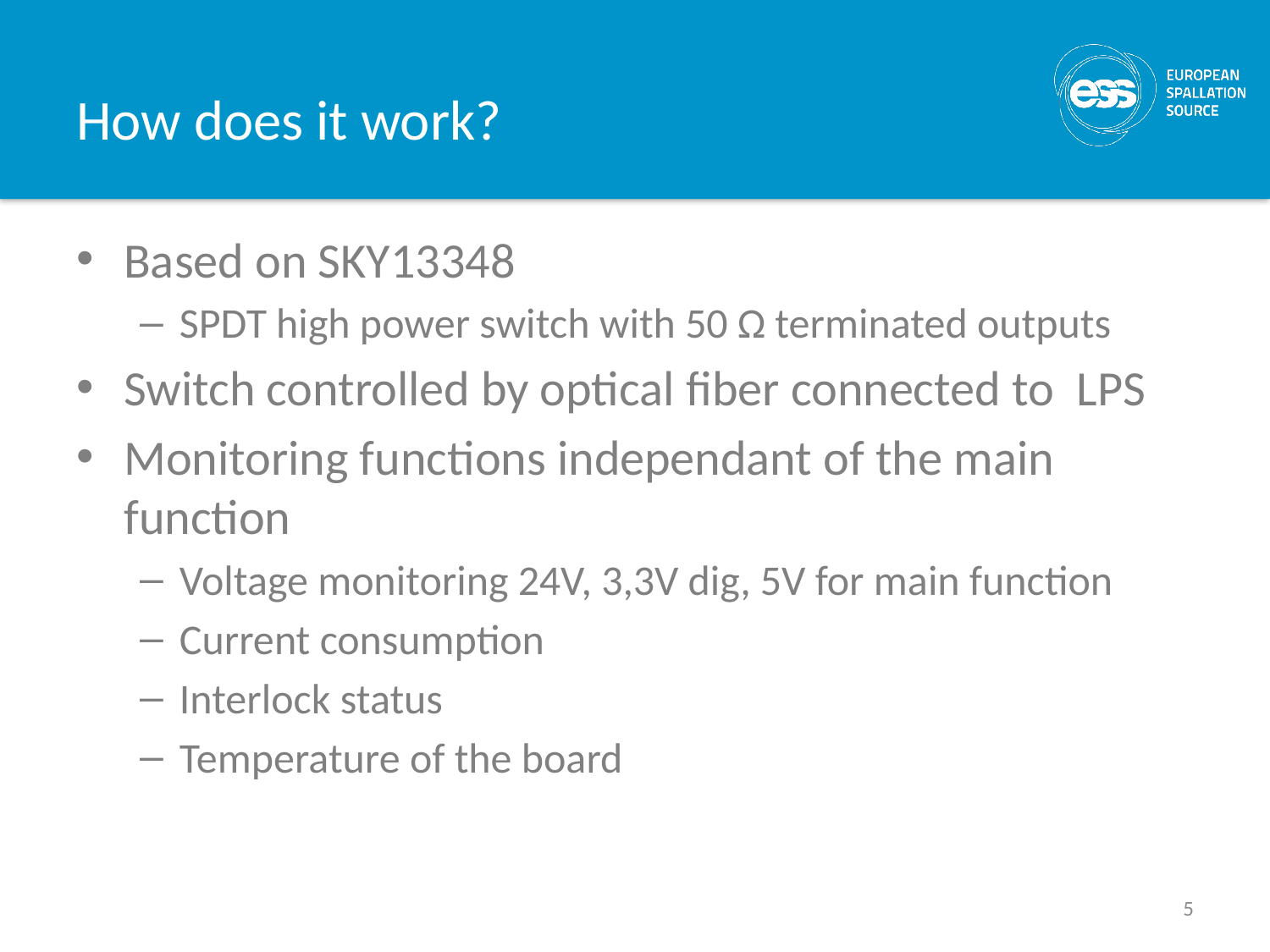

# How does it work?
Based on SKY13348
SPDT high power switch with 50 Ω terminated outputs
Switch controlled by optical fiber connected to  LPS
Monitoring functions independant of the main function
Voltage monitoring 24V, 3,3V dig, 5V for main function
Current consumption
Interlock status
Temperature of the board

5